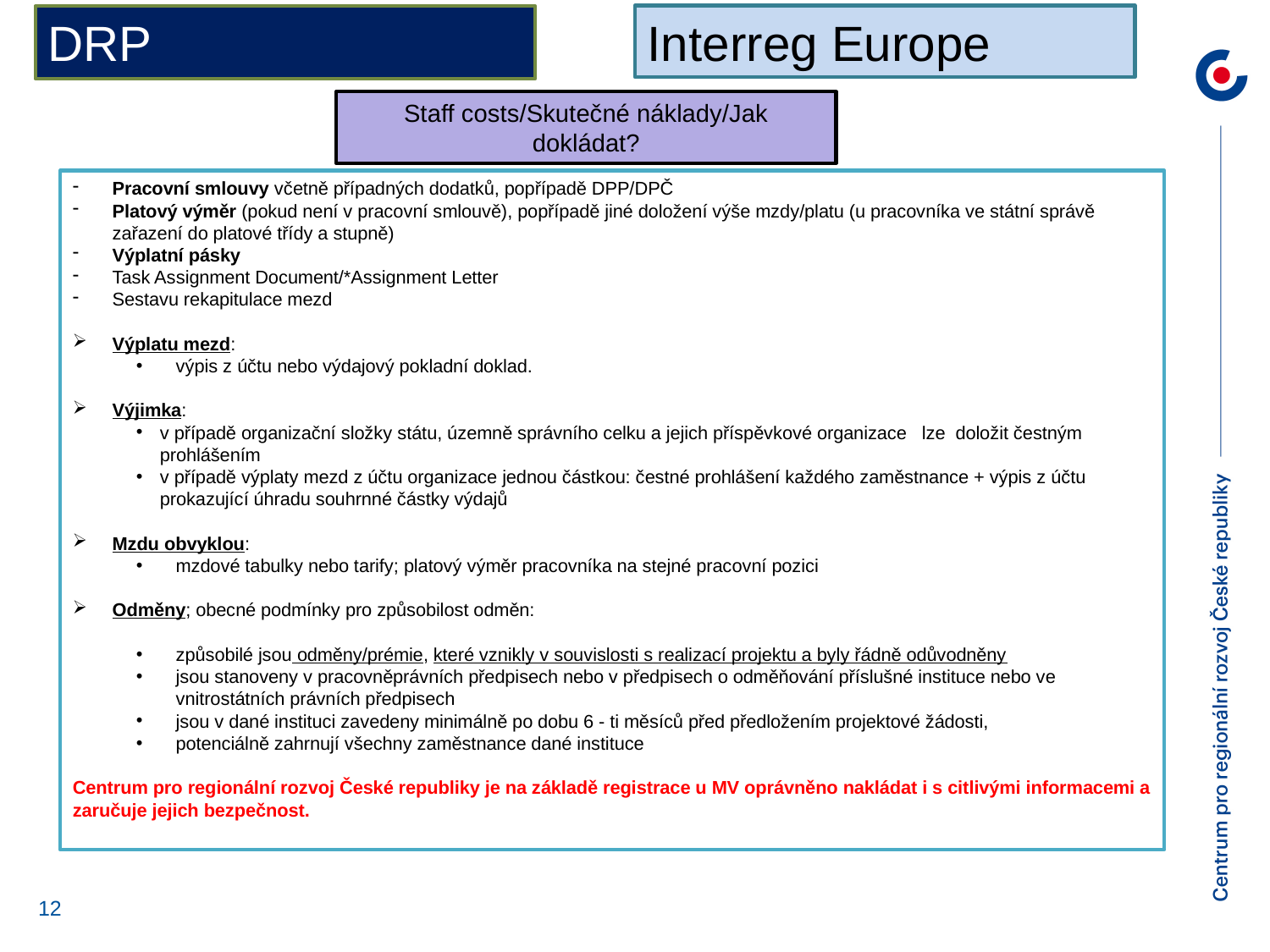

Interreg Europe
DRP
Staff costs/Skutečné náklady/Jak dokládat?
Pracovní smlouvy včetně případných dodatků, popřípadě DPP/DPČ
Platový výměr (pokud není v pracovní smlouvě), popřípadě jiné doložení výše mzdy/platu (u pracovníka ve státní správě zařazení do platové třídy a stupně)
Výplatní pásky
Task Assignment Document/*Assignment Letter
Sestavu rekapitulace mezd

Výplatu mezd:
výpis z účtu nebo výdajový pokladní doklad.

Výjimka:
v případě organizační složky státu, územně správního celku a jejich příspěvkové organizace 	lze  doložit čestným prohlášením
v případě výplaty mezd z účtu organizace jednou částkou: čestné prohlášení každého zaměstnance + výpis z účtu prokazující úhradu souhrnné částky výdajů

Mzdu obvyklou:
mzdové tabulky nebo tarify; platový výměr pracovníka na stejné pracovní pozici

Odměny; obecné podmínky pro způsobilost odměn:

způsobilé jsou odměny/prémie, které vznikly v souvislosti s realizací projektu a byly řádně odůvodněny
jsou stanoveny v pracovněprávních předpisech nebo v předpisech o odměňování příslušné instituce nebo ve vnitrostátních právních předpisech
jsou v dané instituci zavedeny minimálně po dobu 6 - ti měsíců před předložením projektové žádosti,
potenciálně zahrnují všechny zaměstnance dané instituce

Centrum pro regionální rozvoj České republiky je na základě registrace u MV oprávněno nakládat i s citlivými informacemi a zaručuje jejich bezpečnost.

12